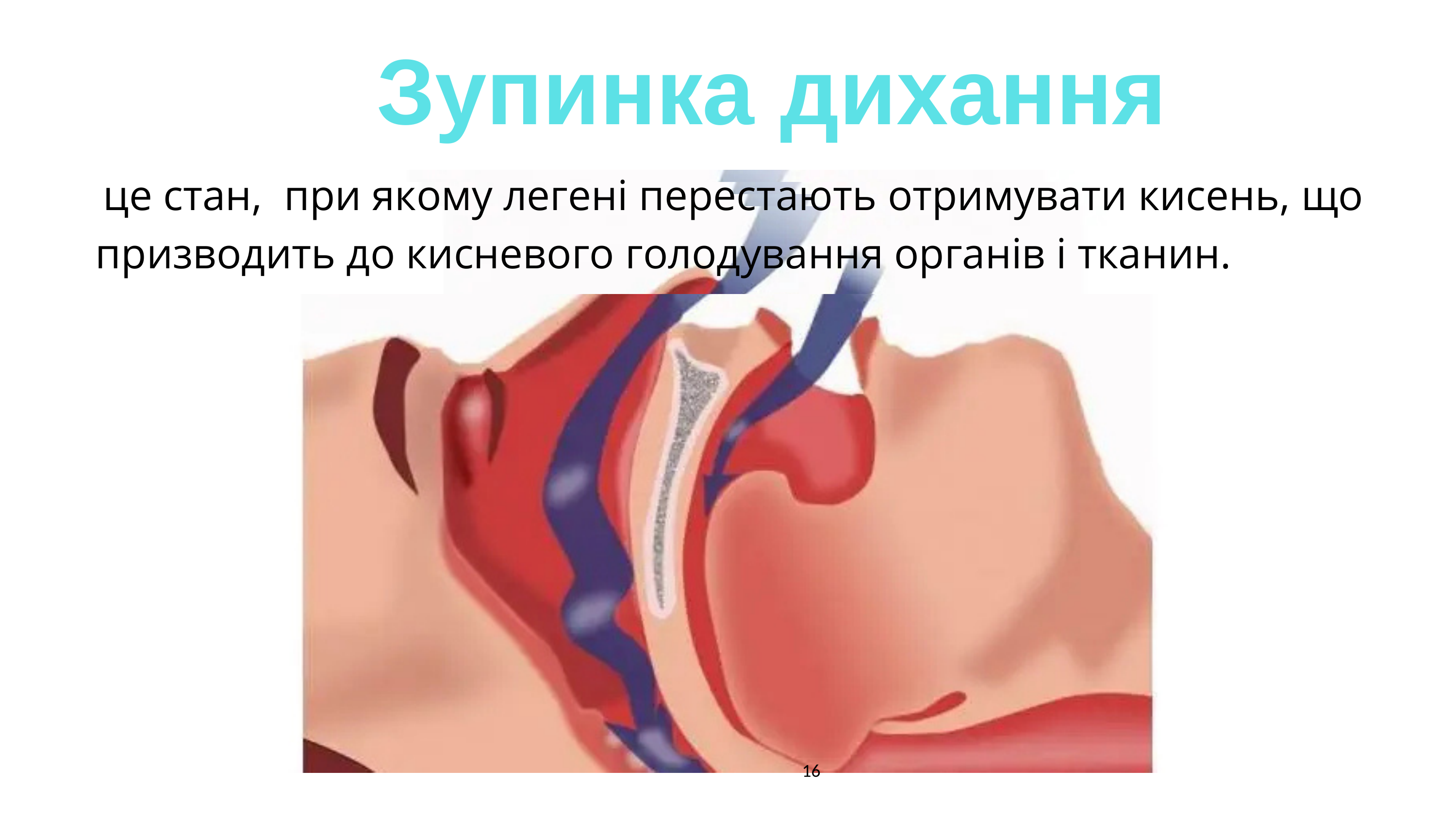

Зупинка дихання
це стан,  при якому легені перестають отримувати кисень, що призводить до кисневого голодування органів і тканин.

16